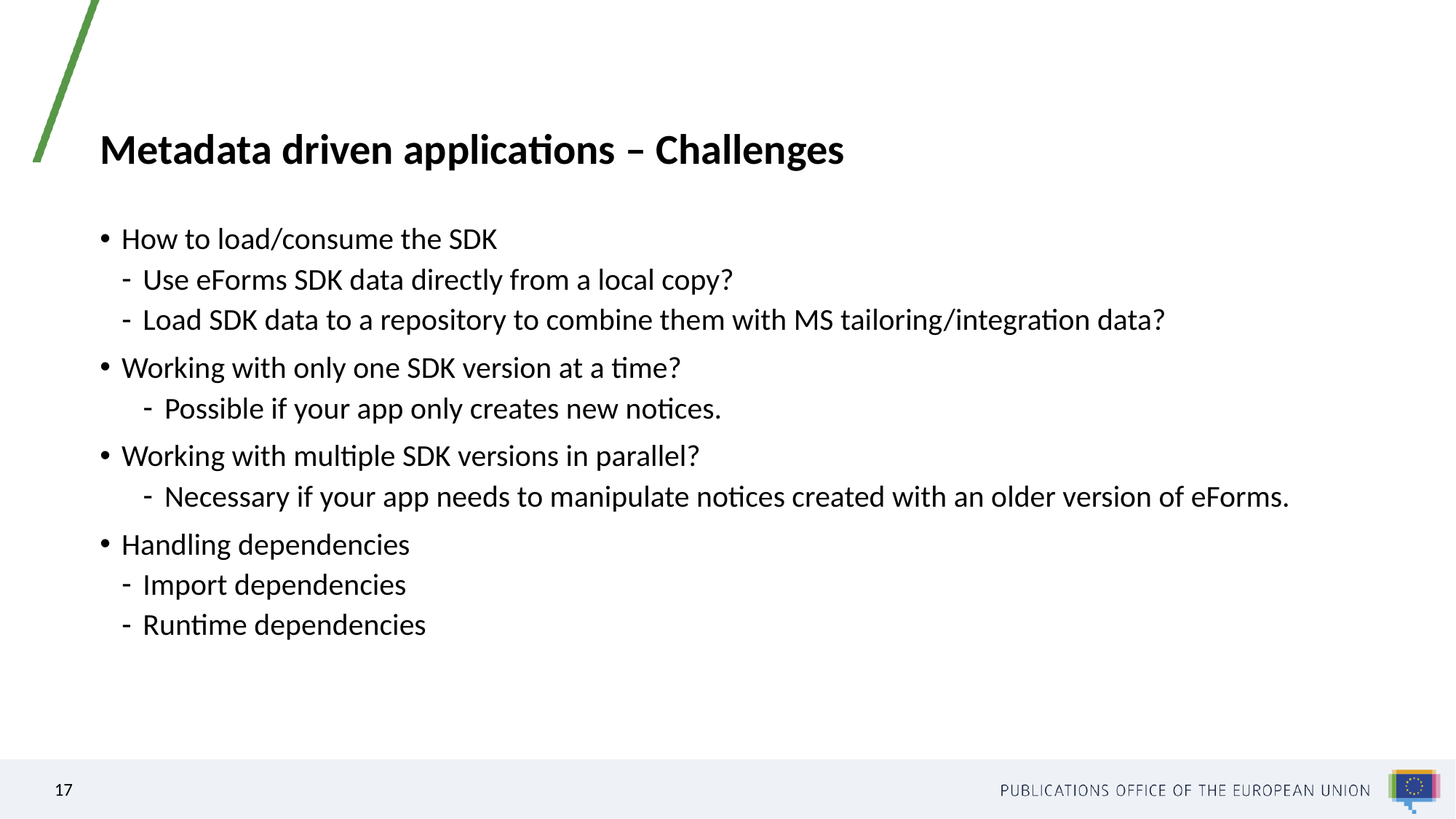

# Metadata driven applications – Challenges
How to load/consume the SDK
Use eForms SDK data directly from a local copy?
Load SDK data to a repository to combine them with MS tailoring/integration data?
Working with only one SDK version at a time?
Possible if your app only creates new notices.
Working with multiple SDK versions in parallel?
Necessary if your app needs to manipulate notices created with an older version of eForms.
Handling dependencies
Import dependencies
Runtime dependencies
17